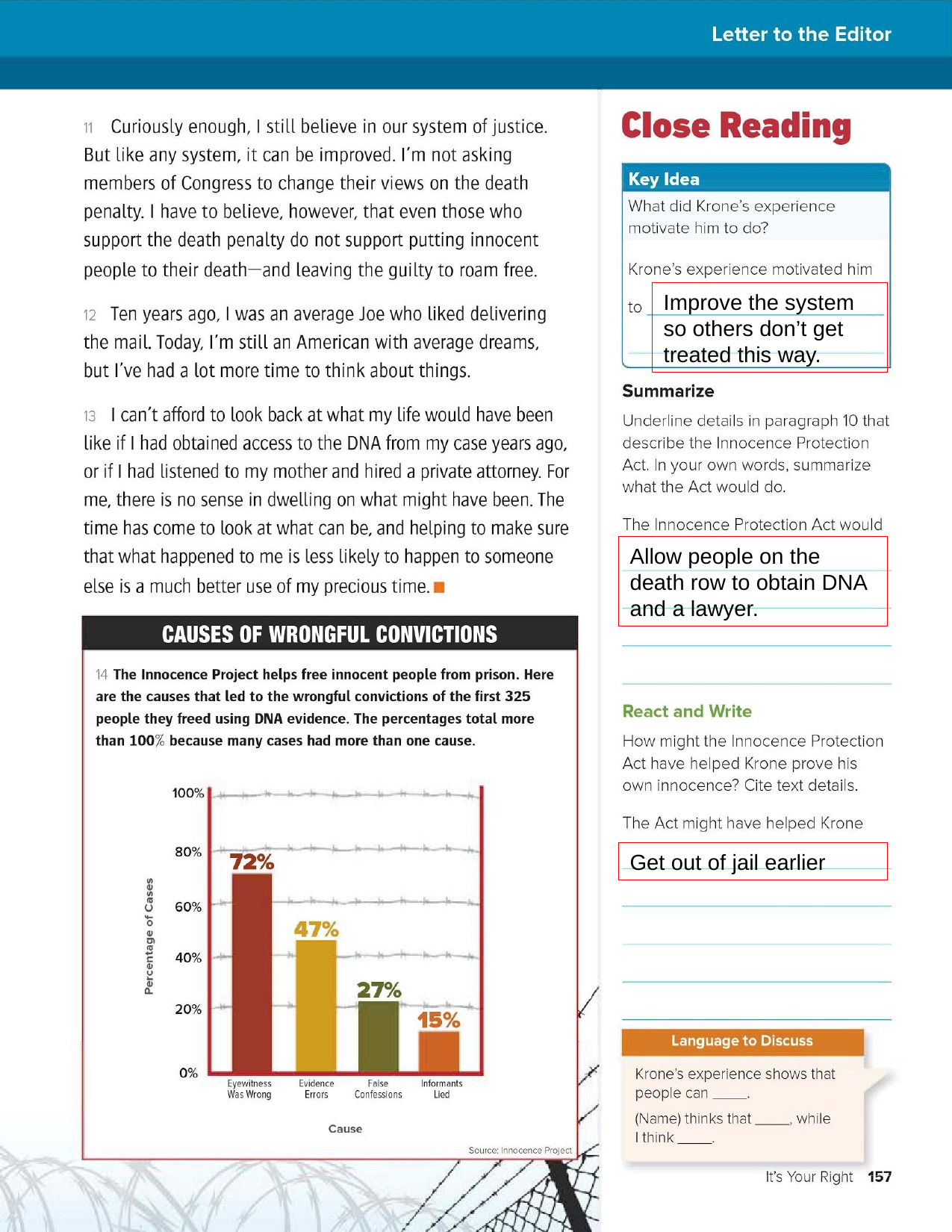

Improve the system so others don’t get treated this way.
Allow people on the death row to obtain DNA and a lawyer.
Get out of jail earlier